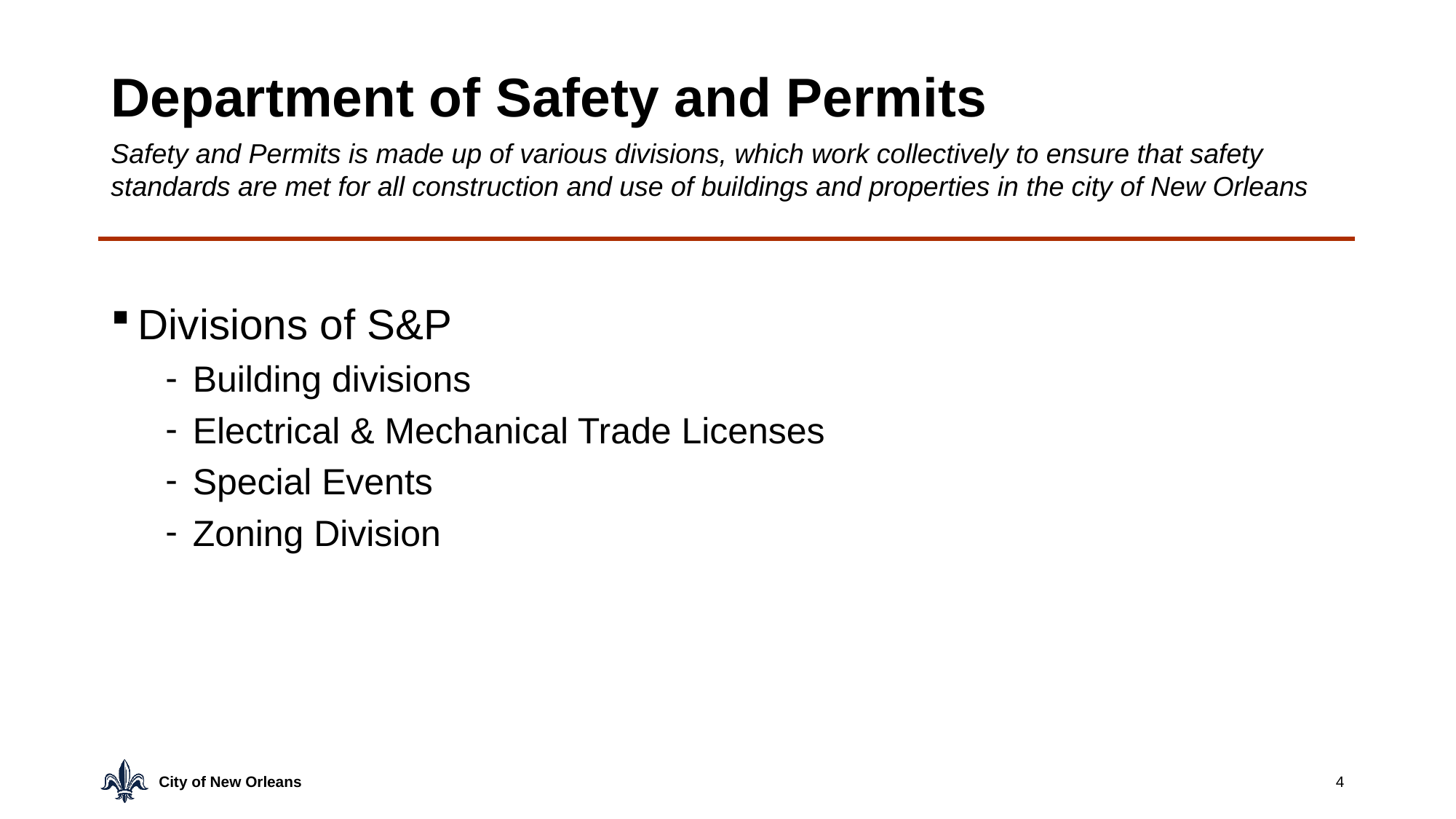

# Department of Safety and Permits
Safety and Permits is made up of various divisions, which work collectively to ensure that safety standards are met for all construction and use of buildings and properties in the city of New Orleans
Divisions of S&P
Building divisions
Electrical & Mechanical Trade Licenses
Special Events
Zoning Division